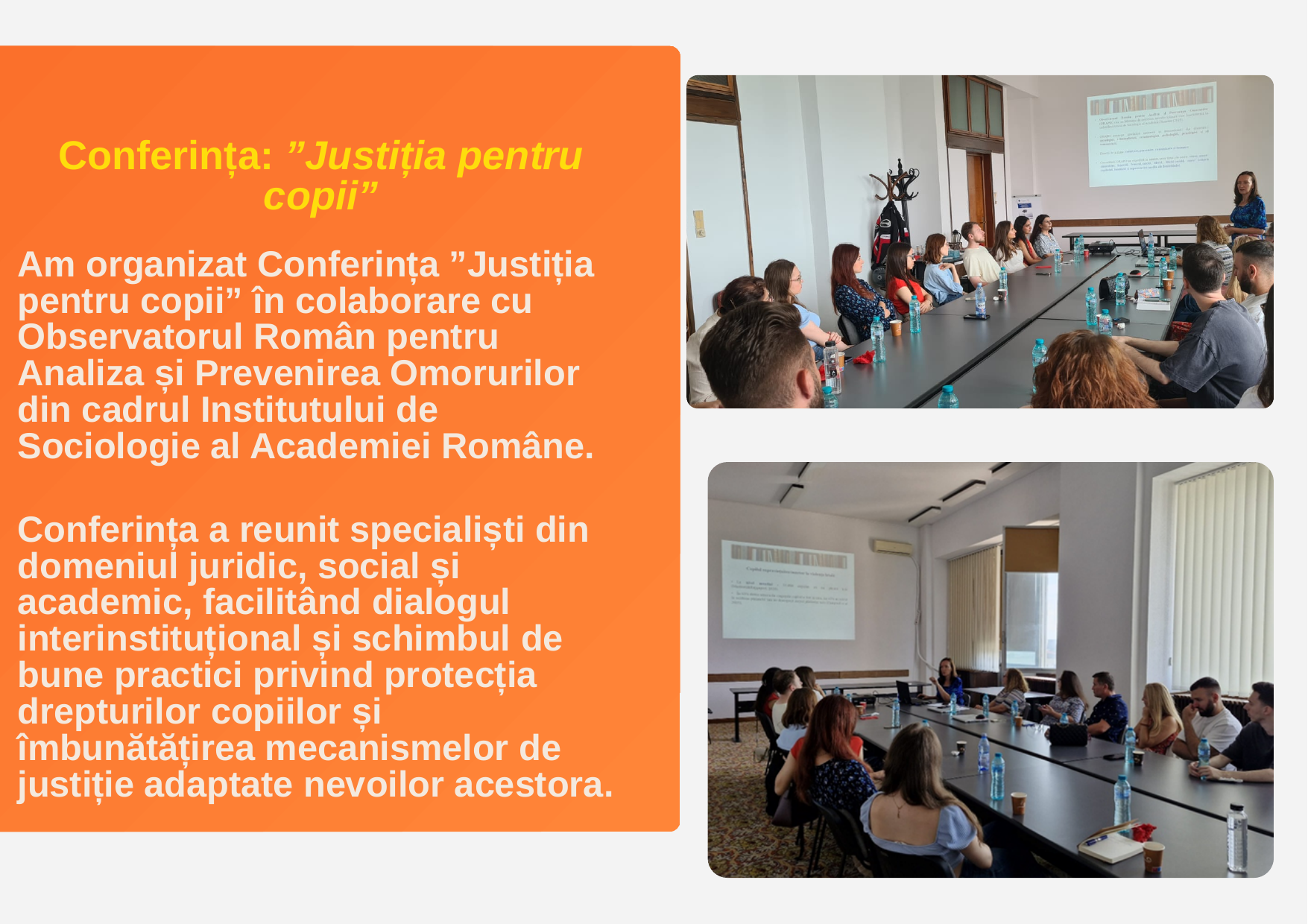

Conferința: ”Justiția pentru copii”
Am organizat Conferința ”Justiția pentru copii” în colaborare cu Observatorul Român pentru Analiza și Prevenirea Omorurilor din cadrul Institutului de Sociologie al Academiei Române.

Conferința a reunit specialiști din domeniul juridic, social și academic, facilitând dialogul interinstituțional și schimbul de bune practici privind protecția drepturilor copiilor și îmbunătățirea mecanismelor de justiție adaptate nevoilor acestora.